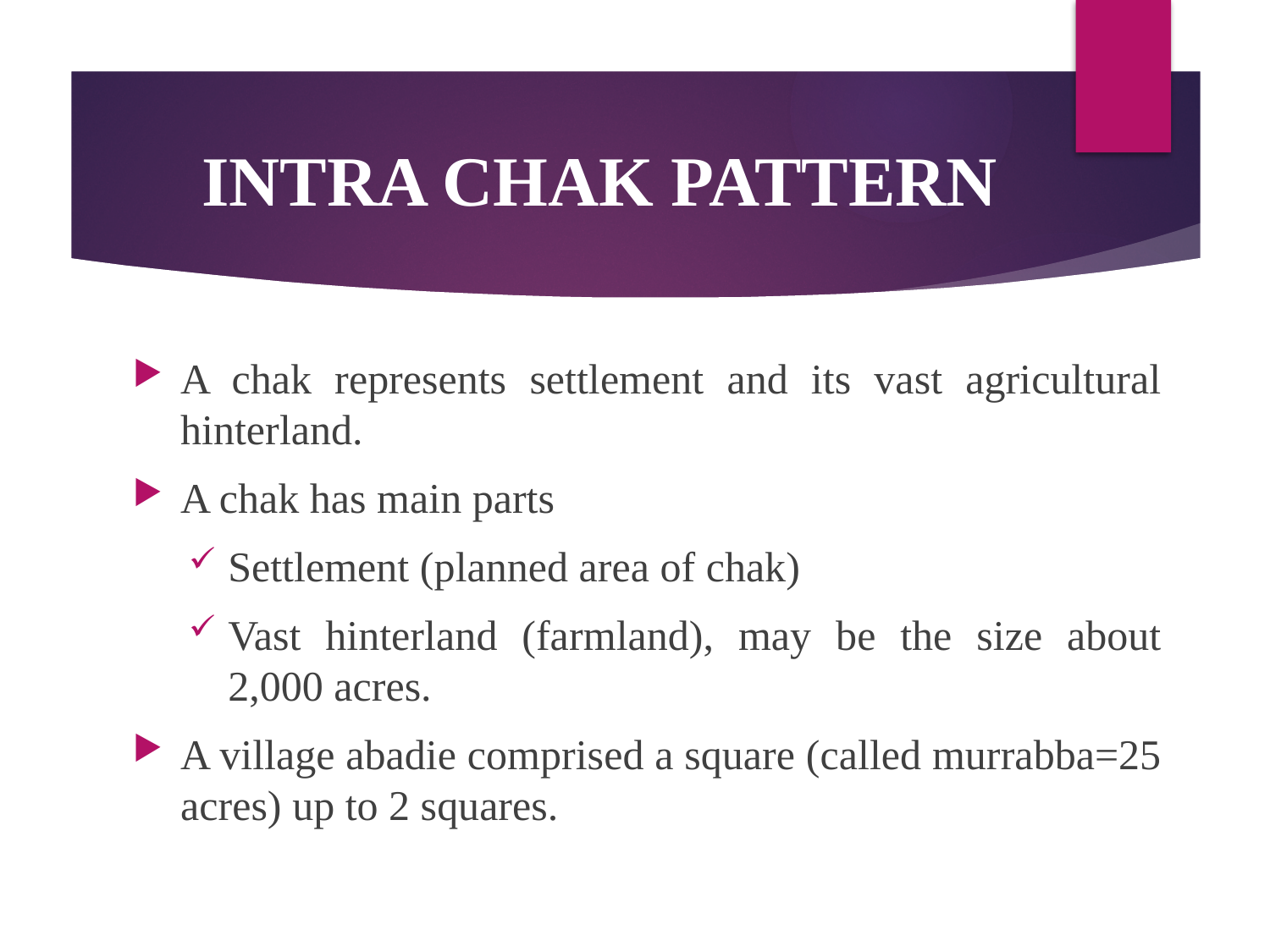

# INTRA CHAK PATTERN
A chak represents settlement and its vast agricultural hinterland.
A chak has main parts
Settlement (planned area of chak)
Vast hinterland (farmland), may be the size about 2,000 acres.
A village abadie comprised a square (called murrabba=25 acres) up to 2 squares.